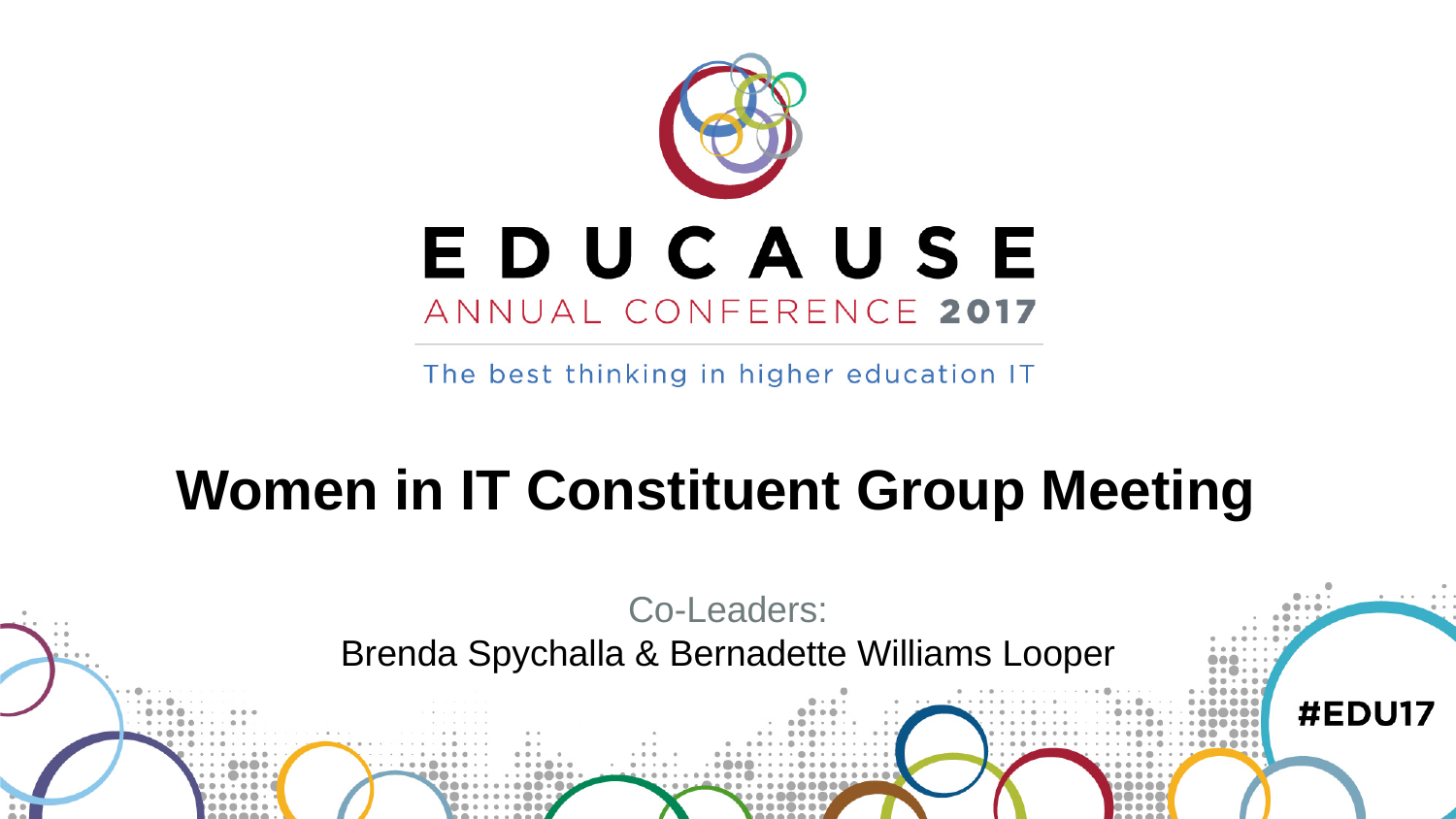

Women in IT Constituent Group Meeting
Co-Leaders:
Brenda Spychalla & Bernadette Williams Looper